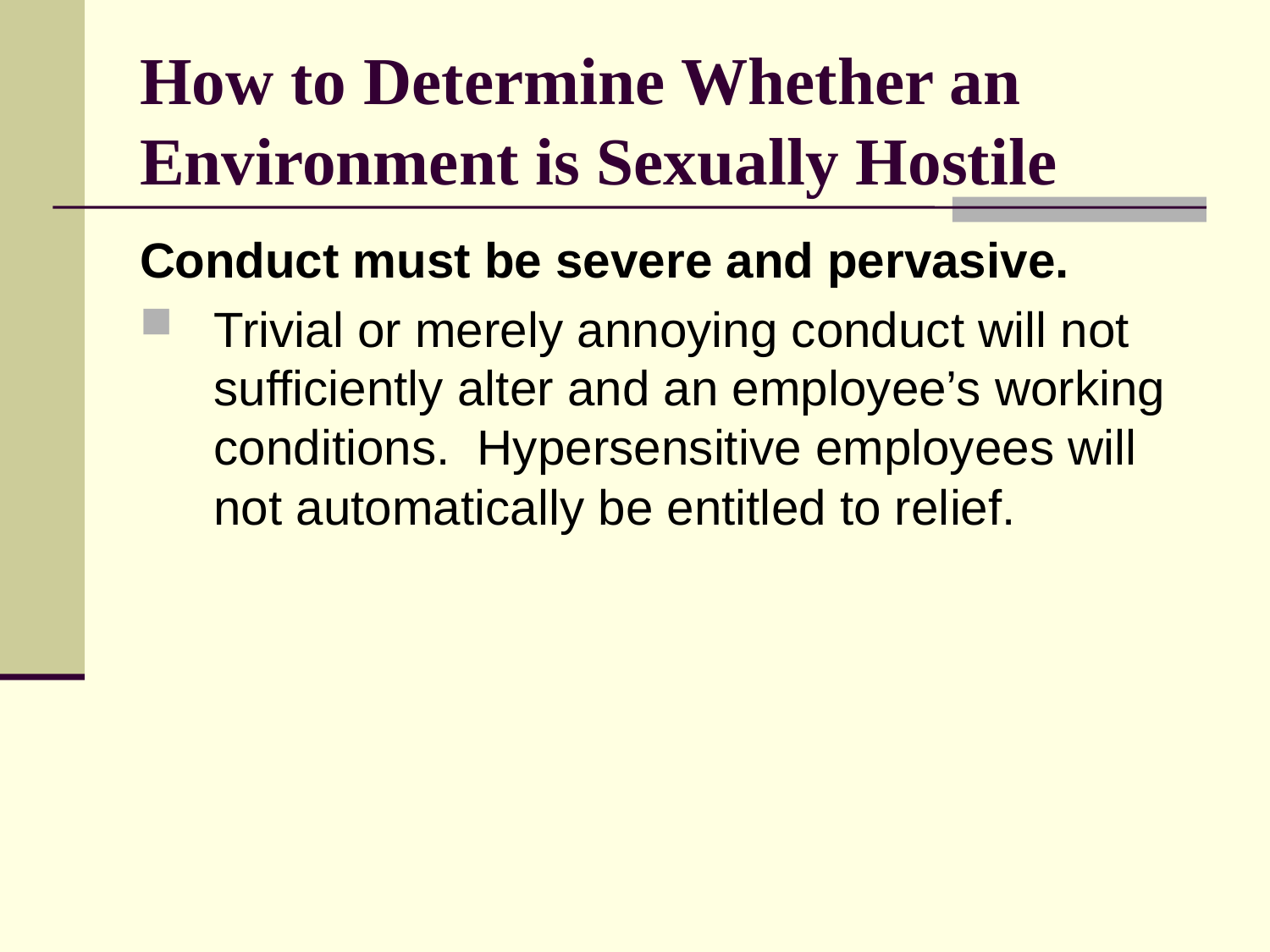

# How to Determine Whether an Environment is Sexually Hostile
Conduct must be severe and pervasive.
Trivial or merely annoying conduct will not sufficiently alter and an employee’s working conditions.  Hypersensitive employees will not automatically be entitled to relief.